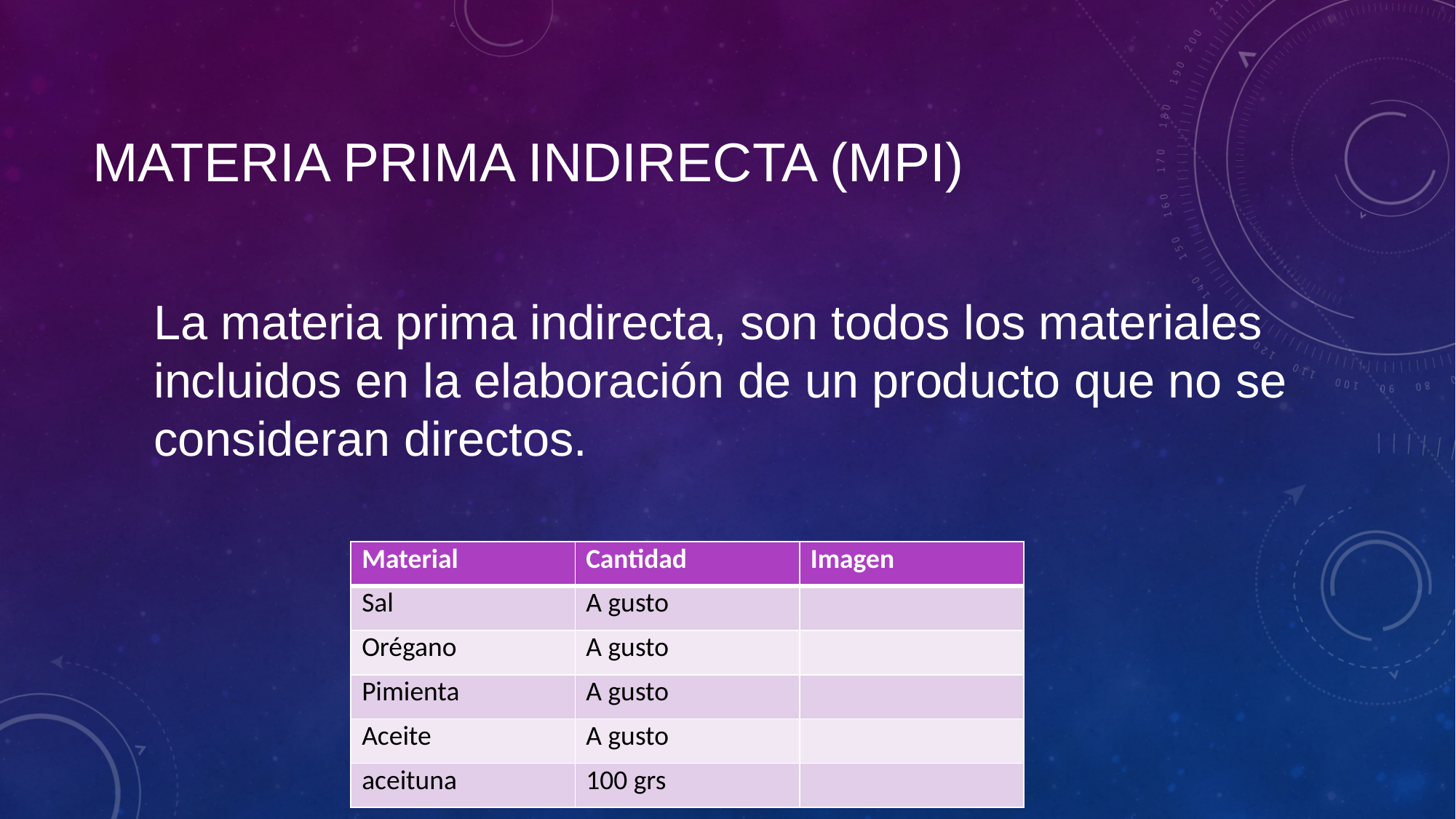

# Materia prima indirecta (mpi)
La materia prima indirecta, son todos los materiales incluidos en la elaboración de un producto que no se consideran directos.
| Material | Cantidad | Imagen |
| --- | --- | --- |
| Sal | A gusto |  |
| Orégano | A gusto |  |
| Pimienta | A gusto |  |
| Aceite | A gusto |  |
| aceituna | 100 grs |  |